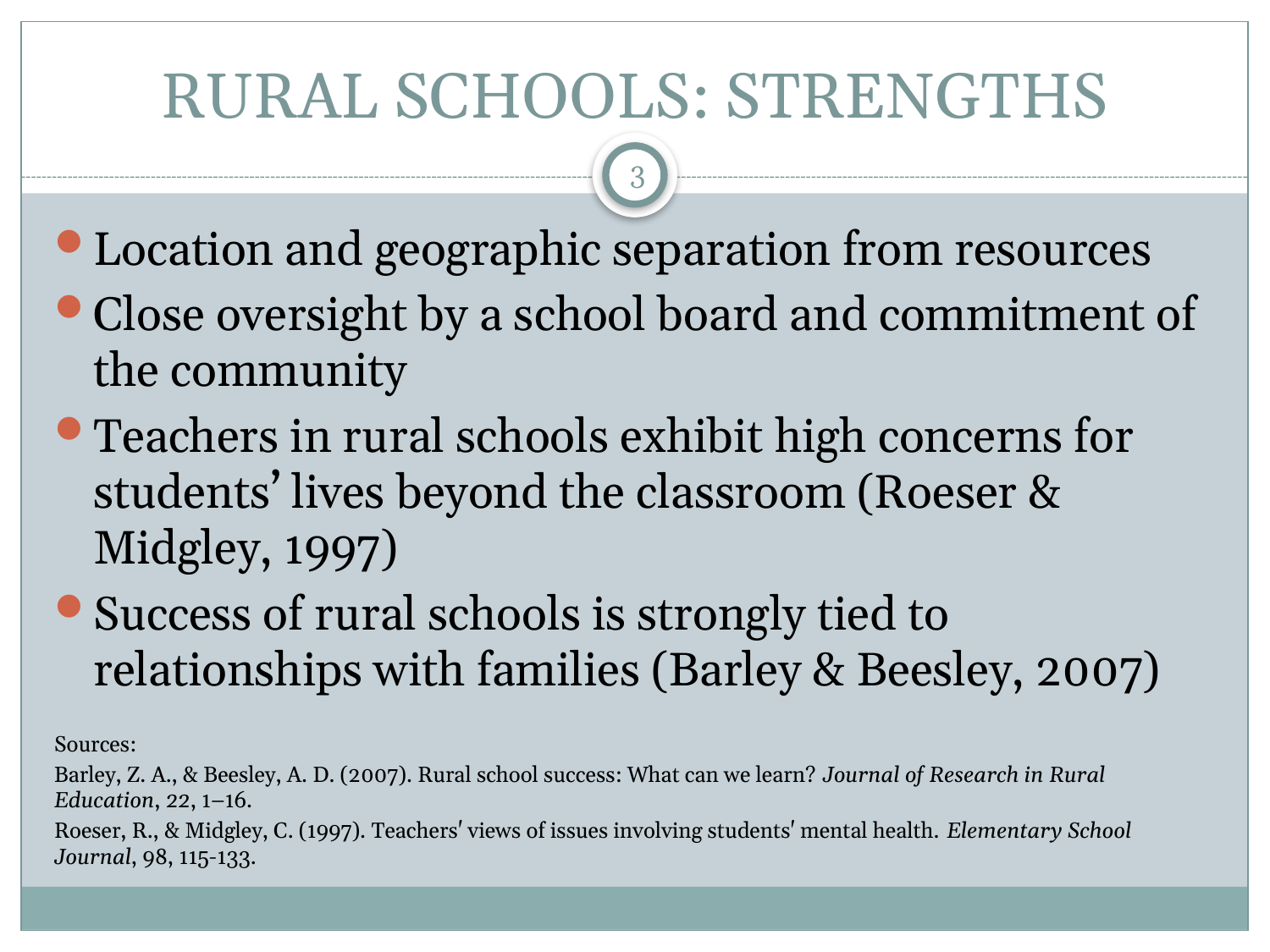

# RURAL SCHOOLS: STRENGTHS
3
Location and geographic separation from resources
Close oversight by a school board and commitment of the community
Teachers in rural schools exhibit high concerns for students’ lives beyond the classroom (Roeser & Midgley, 1997)
Success of rural schools is strongly tied to relationships with families (Barley & Beesley, 2007)

Sources:
Barley, Z. A., & Beesley, A. D. (2007). Rural school success: What can we learn? Journal of Research in Rural Education, 22, 1–16.
Roeser, R., & Midgley, C. (1997). Teachers' views of issues involving students' mental health. Elementary School Journal, 98, 115-133.